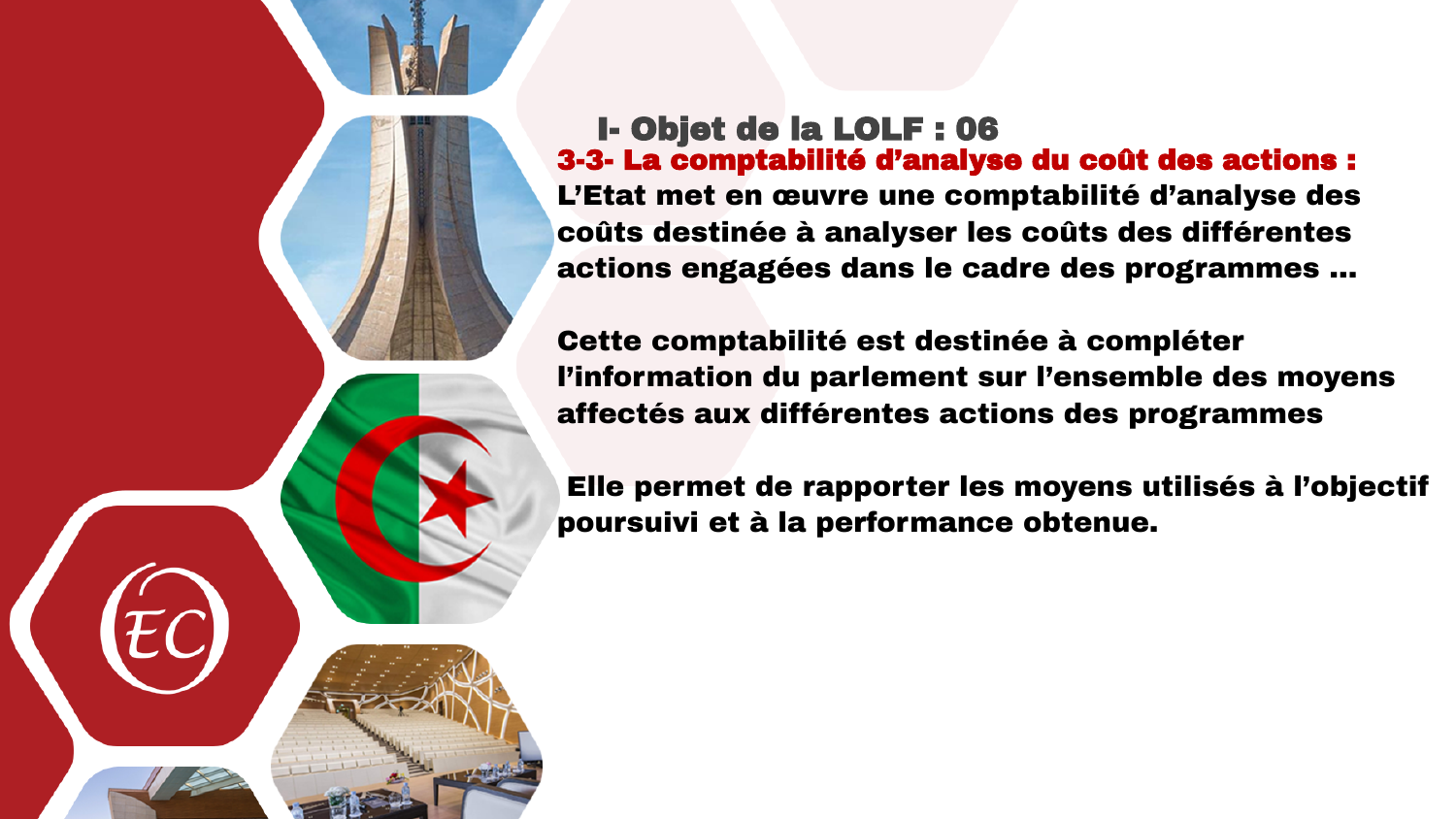

I- Objet de la LOLF : 06
3-3- La comptabilité d’analyse du coût des actions :
L’Etat met en œuvre une comptabilité d’analyse des coûts destinée à analyser les coûts des différentes actions engagées dans le cadre des programmes …

Cette comptabilité est destinée à compléter l’information du parlement sur l’ensemble des moyens affectés aux différentes actions des programmes

 Elle permet de rapporter les moyens utilisés à l’objectif poursuivi et à la performance obtenue.